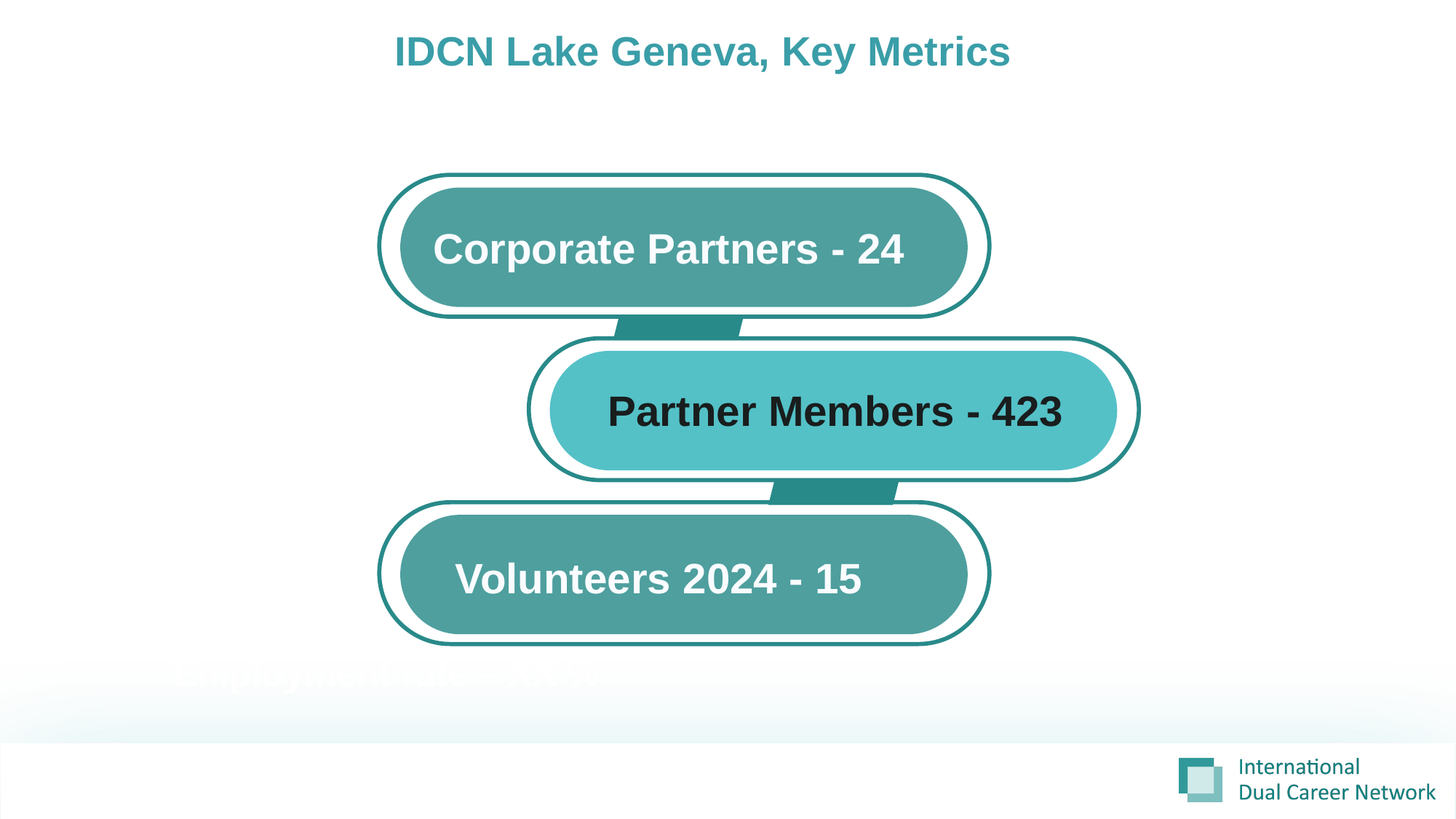

IDCN Lake Geneva, Key Metrics

Corporate Partners - 24

Partner Members - 423

Volunteers 2024 - 15
Employment rate – XX %